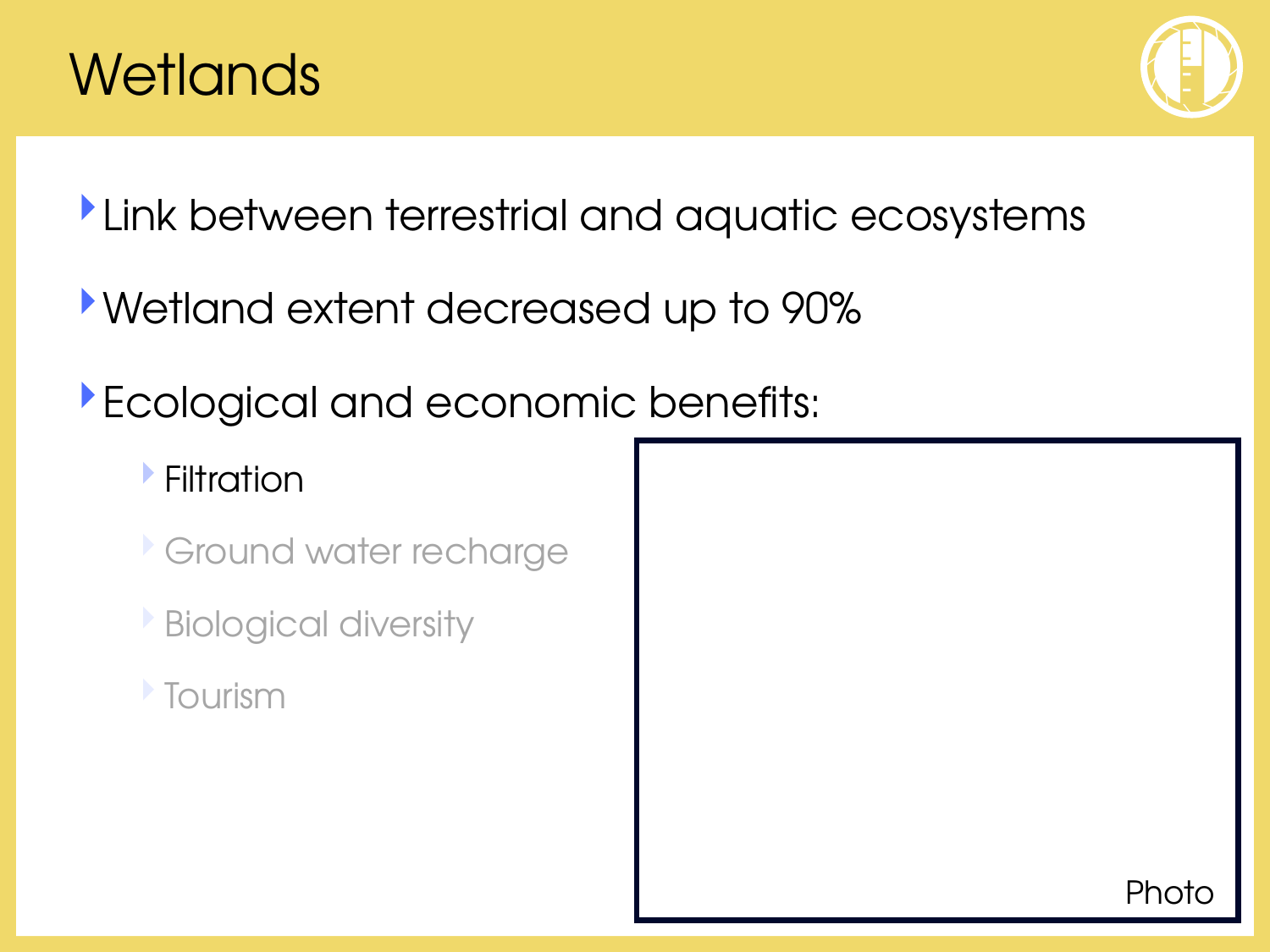

# Wetlands
Link between terrestrial and aquatic ecosystems
Wetland extent decreased up to 90%
Ecological and economic benefits:
Filtration
Ground water recharge
Biological diversity
Tourism

Photo